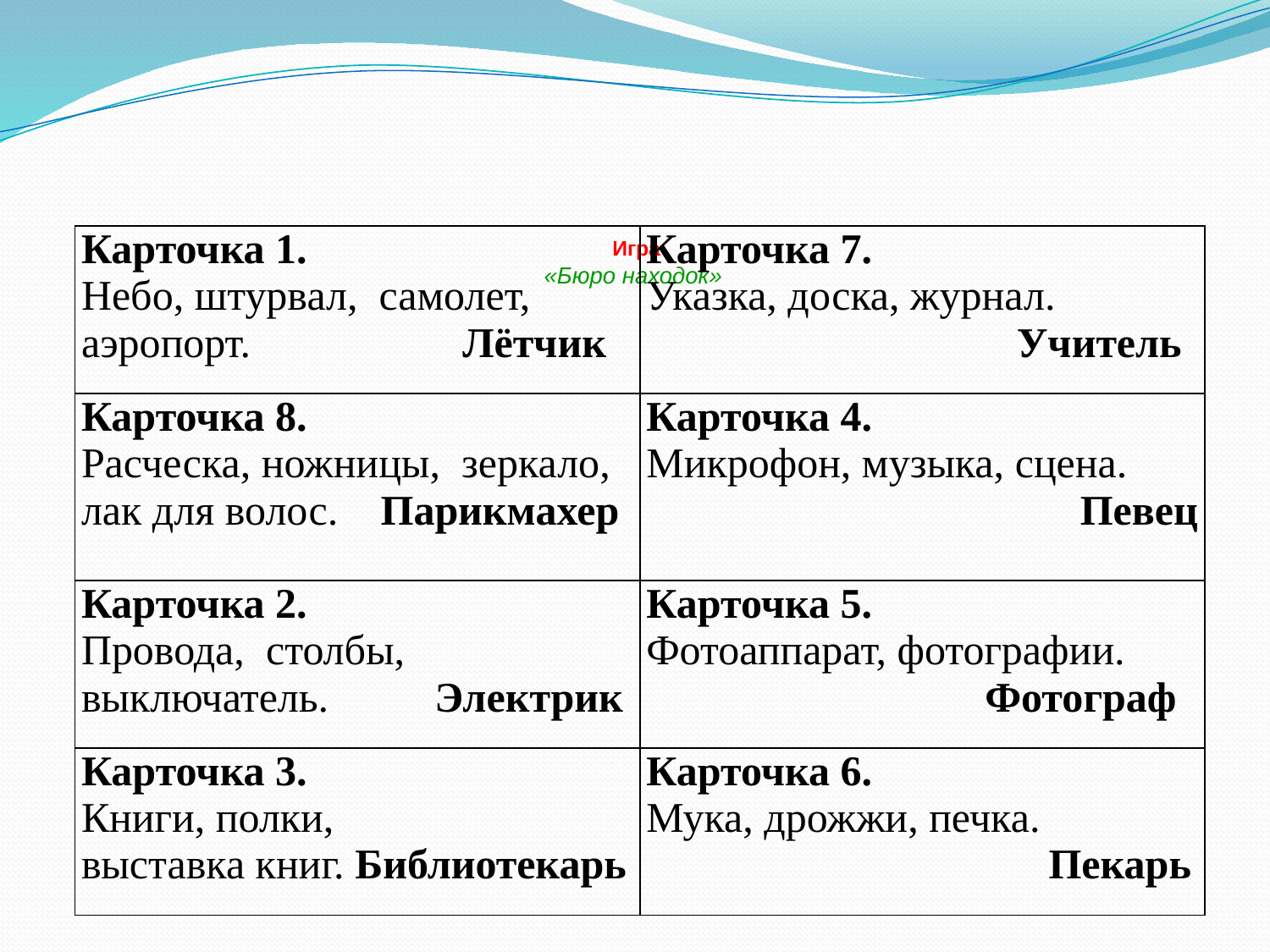

# Игра «Бюро находок»
| Карточка 1. Небо, штурвал, самолет, аэропорт. Лётчик | Карточка 7. Указка, доска, журнал.   Учитель |
| --- | --- |
| Карточка 8. Расческа, ножницы, зеркало, лак для волос. Парикмахер | Карточка 4. Микрофон, музыка, сцена. Певец |
| Карточка 2. Провода, столбы, выключатель. Электрик | Карточка 5. Фотоаппарат, фотографии. Фотограф |
| Карточка 3. Книги, полки, выставка книг. Библиотекарь | Карточка 6. Мука, дрожжи, печка.   Пекарь |